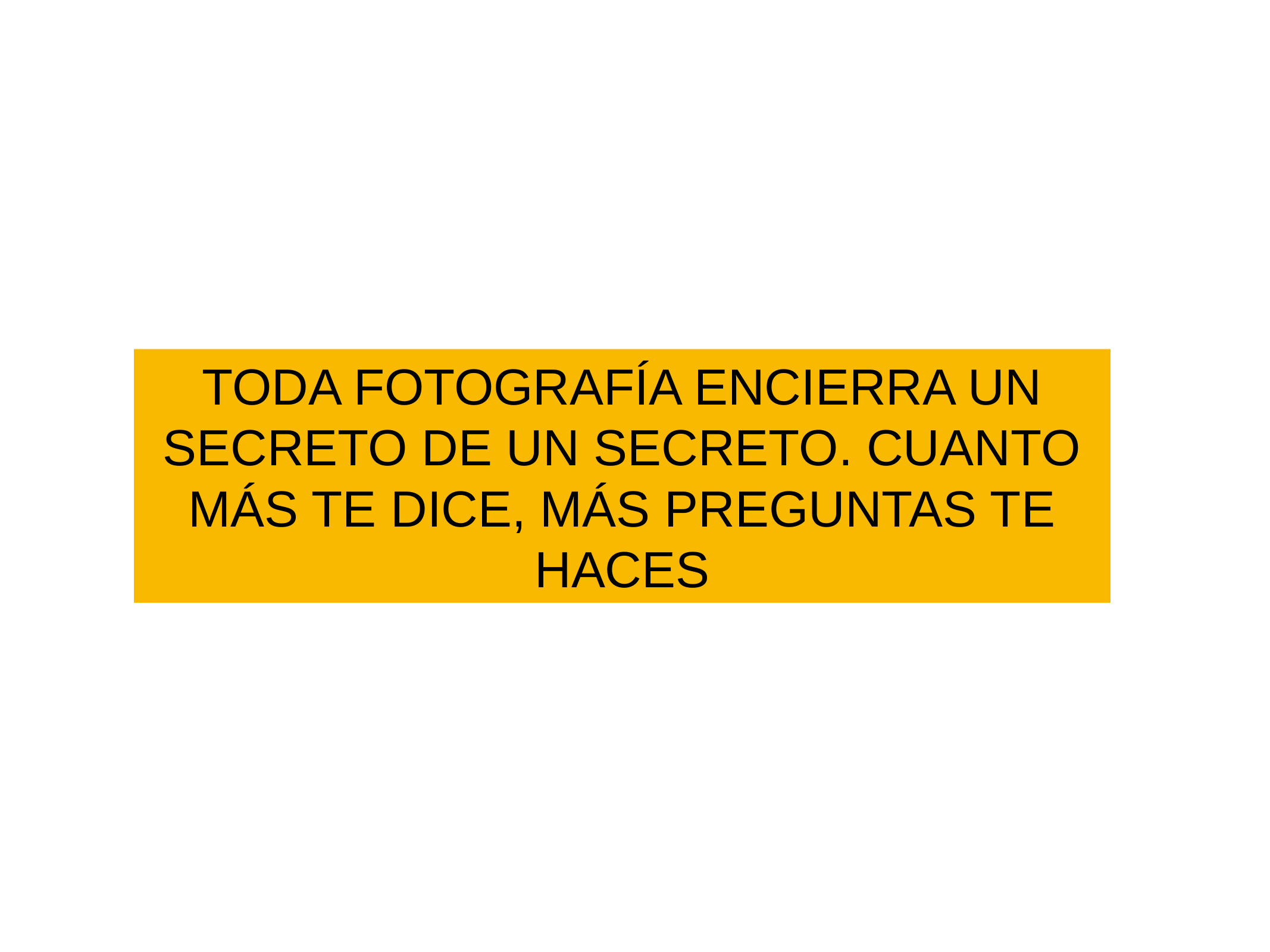

TODA FOTOGRAFÍA ENCIERRA UN SECRETO DE UN SECRETO. CUANTO MÁS TE DICE, MÁS PREGUNTAS TE HACES